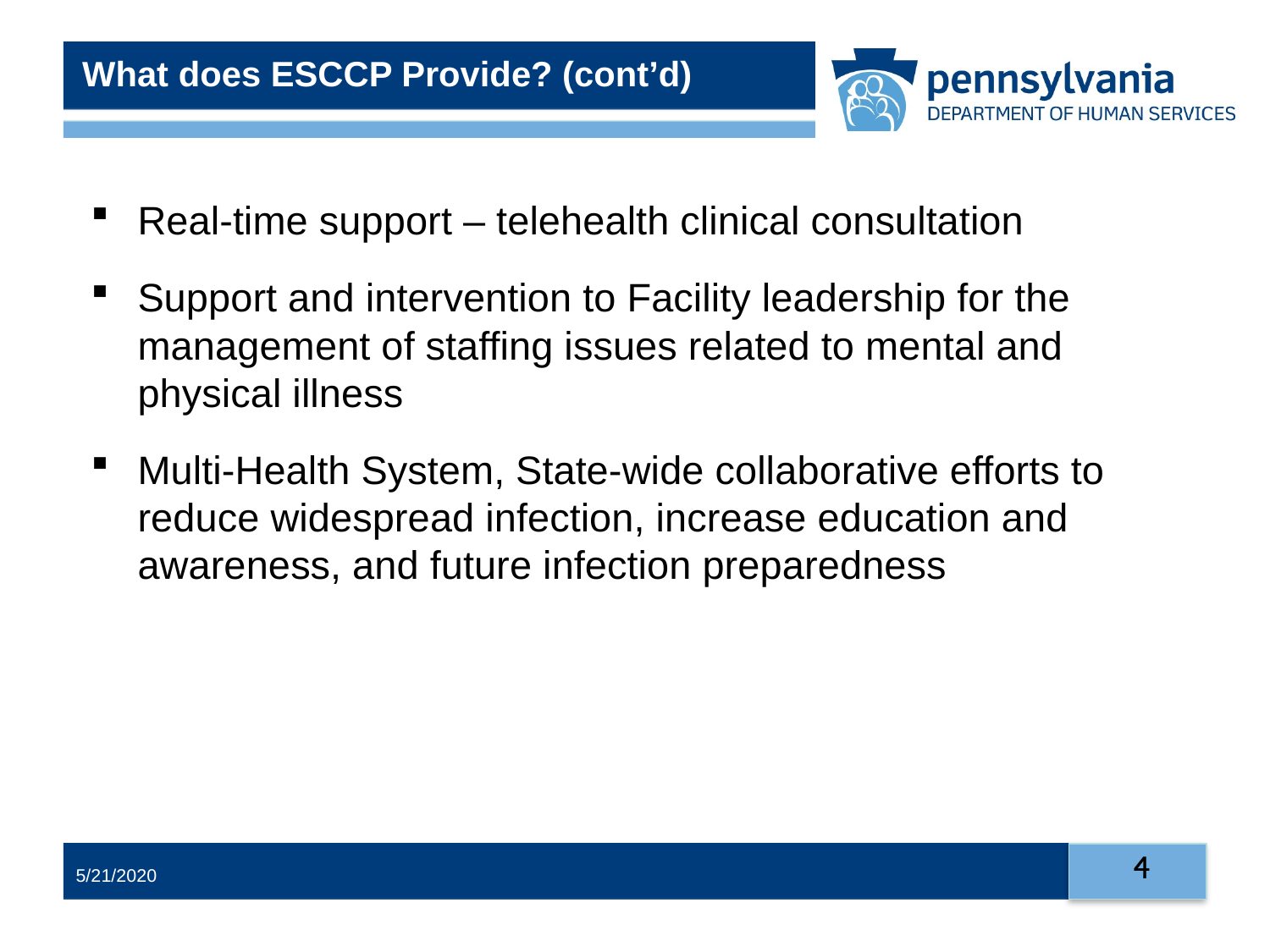

# What does ESCCP Provide? (cont’d)
Real-time support – telehealth clinical consultation
Support and intervention to Facility leadership for the management of staffing issues related to mental and physical illness
Multi-Health System, State-wide collaborative efforts to reduce widespread infection, increase education and awareness, and future infection preparedness

4